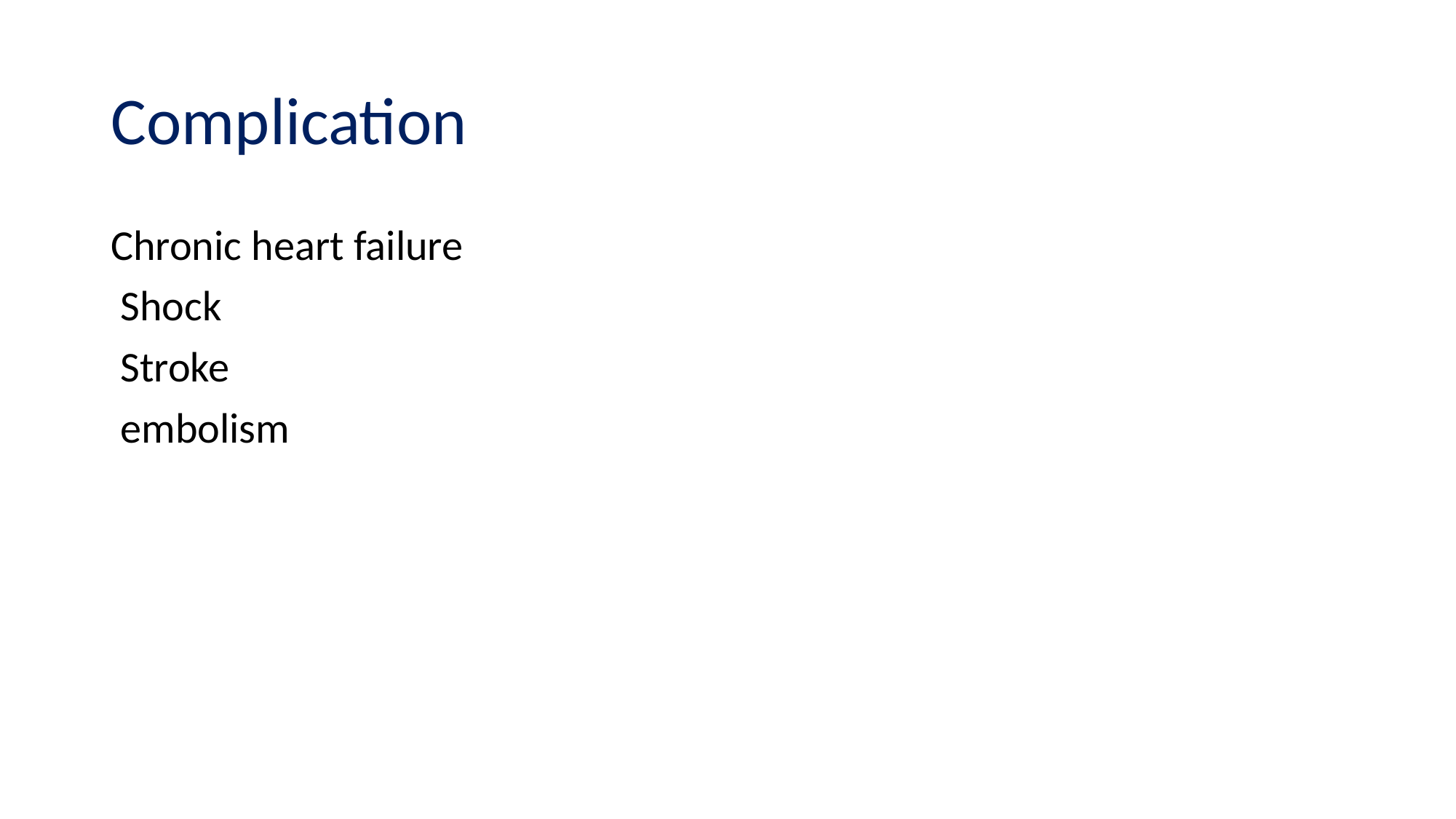

# Complication
Chronic heart failure
 Shock
 Stroke
 embolism